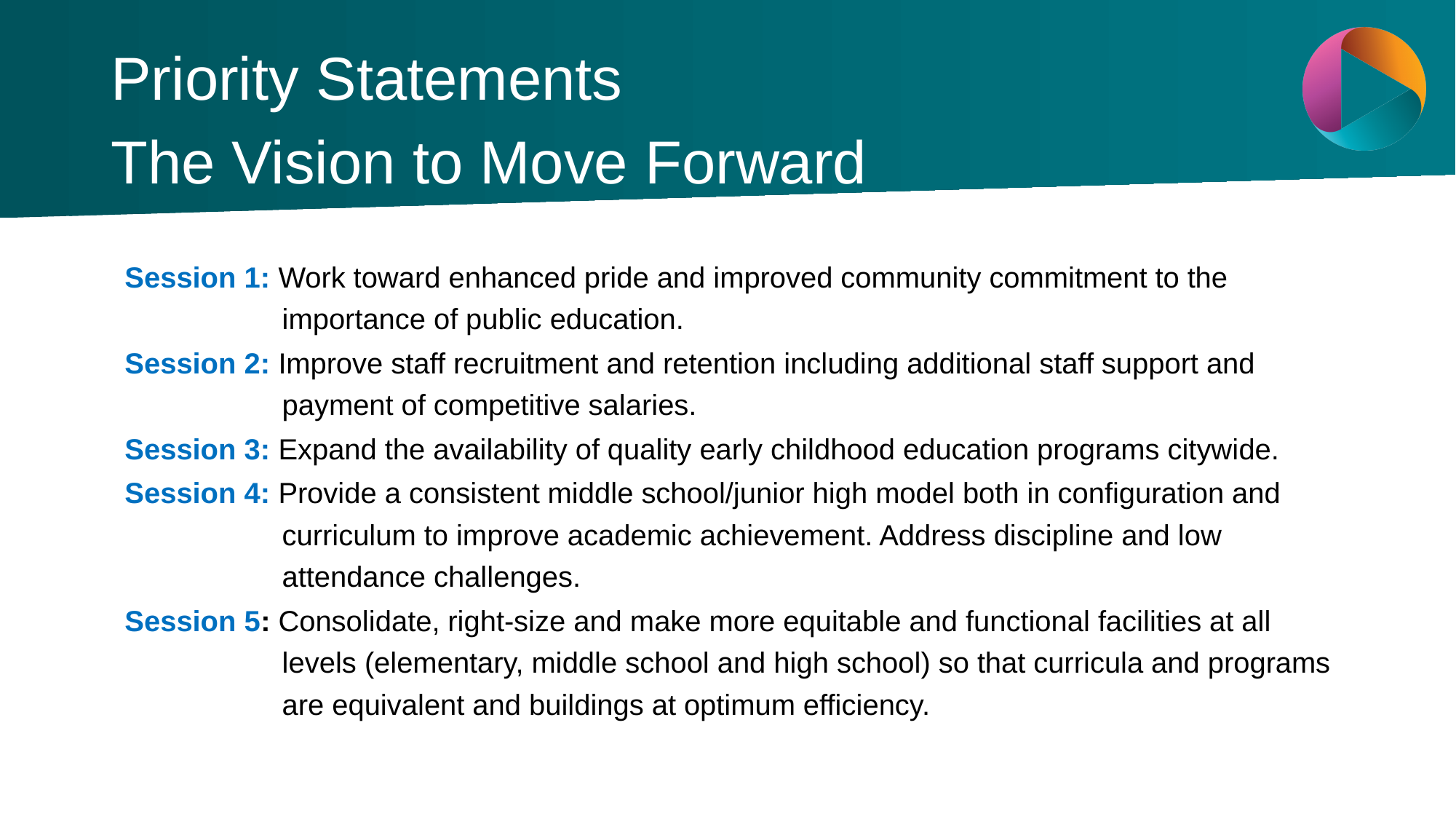

# Priority Statements
The Vision to Move Forward

Session 1: Work toward enhanced pride and improved community commitment to the importance of public education.
Session 2: Improve staff recruitment and retention including additional staff support and payment of competitive salaries.
Session 3: Expand the availability of quality early childhood education programs citywide.
Session 4: Provide a consistent middle school/junior high model both in configuration and curriculum to improve academic achievement. Address discipline and low attendance challenges.
Session 5: Consolidate, right-size and make more equitable and functional facilities at all levels (elementary, middle school and high school) so that curricula and programs are equivalent and buildings at optimum efficiency.